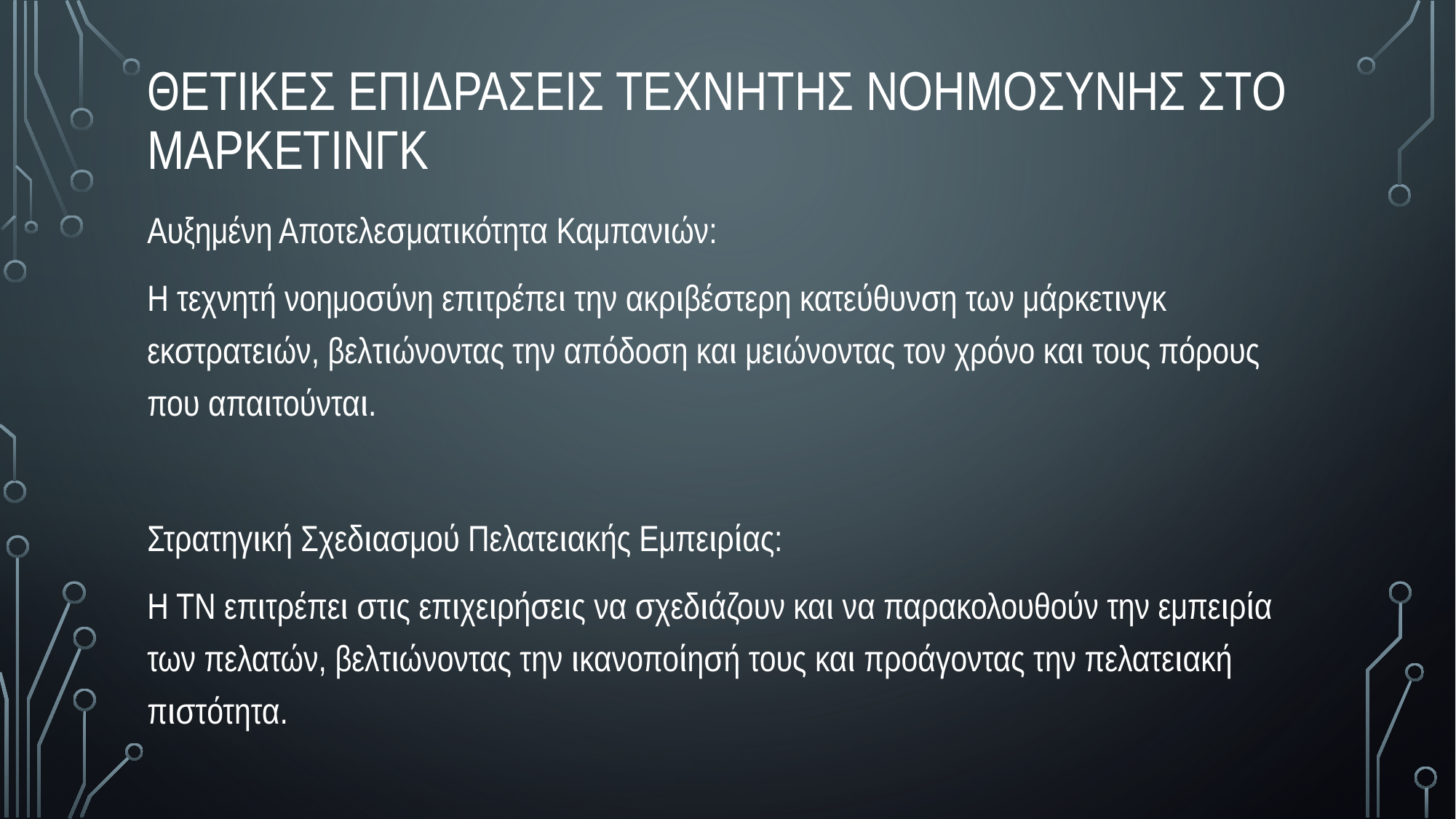

θετικες επιδρασεισ τεχνητησ νοημοσυνης στο μαρκετινγκ

Αυξημένη Αποτελεσματικότητα Καμπανιών:
Η τεχνητή νοημοσύνη επιτρέπει την ακριβέστερη κατεύθυνση των μάρκετινγκ εκστρατειών, βελτιώνοντας την απόδοση και μειώνοντας τον χρόνο και τους πόρους που απαιτούνται.

Στρατηγική Σχεδιασμού Πελατειακής Εμπειρίας:
Η ΤΝ επιτρέπει στις επιχειρήσεις να σχεδιάζουν και να παρακολουθούν την εμπειρία των πελατών, βελτιώνοντας την ικανοποίησή τους και προάγοντας την πελατειακή πιστότητα.